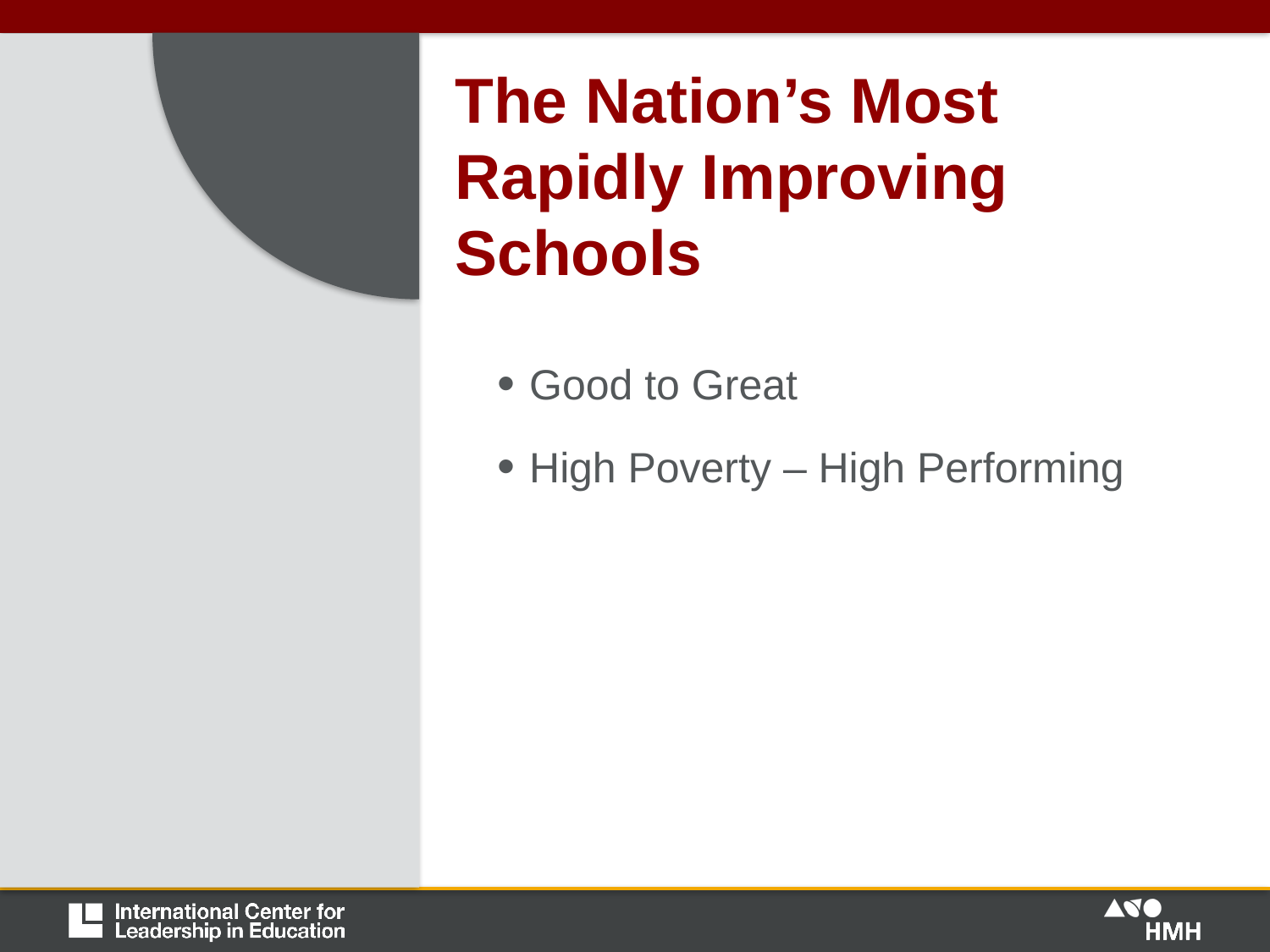

# The Nation’s Most Rapidly Improving Schools

Good to Great
High Poverty – High Performing